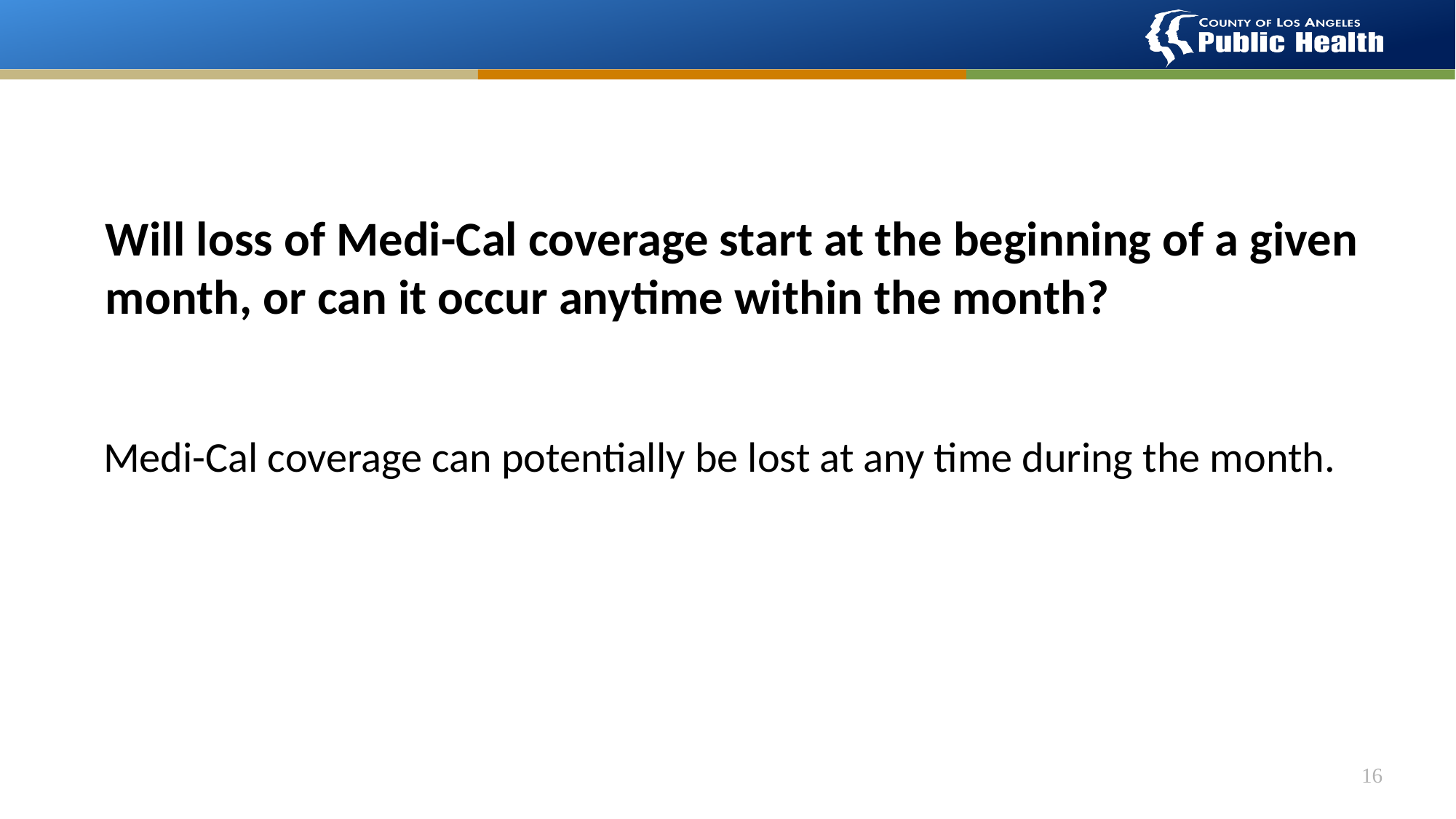

# Will loss of Medi-Cal coverage start at the beginning of a given month, or can it occur anytime within the month?

Medi-Cal coverage can potentially be lost at any time during the month.
16